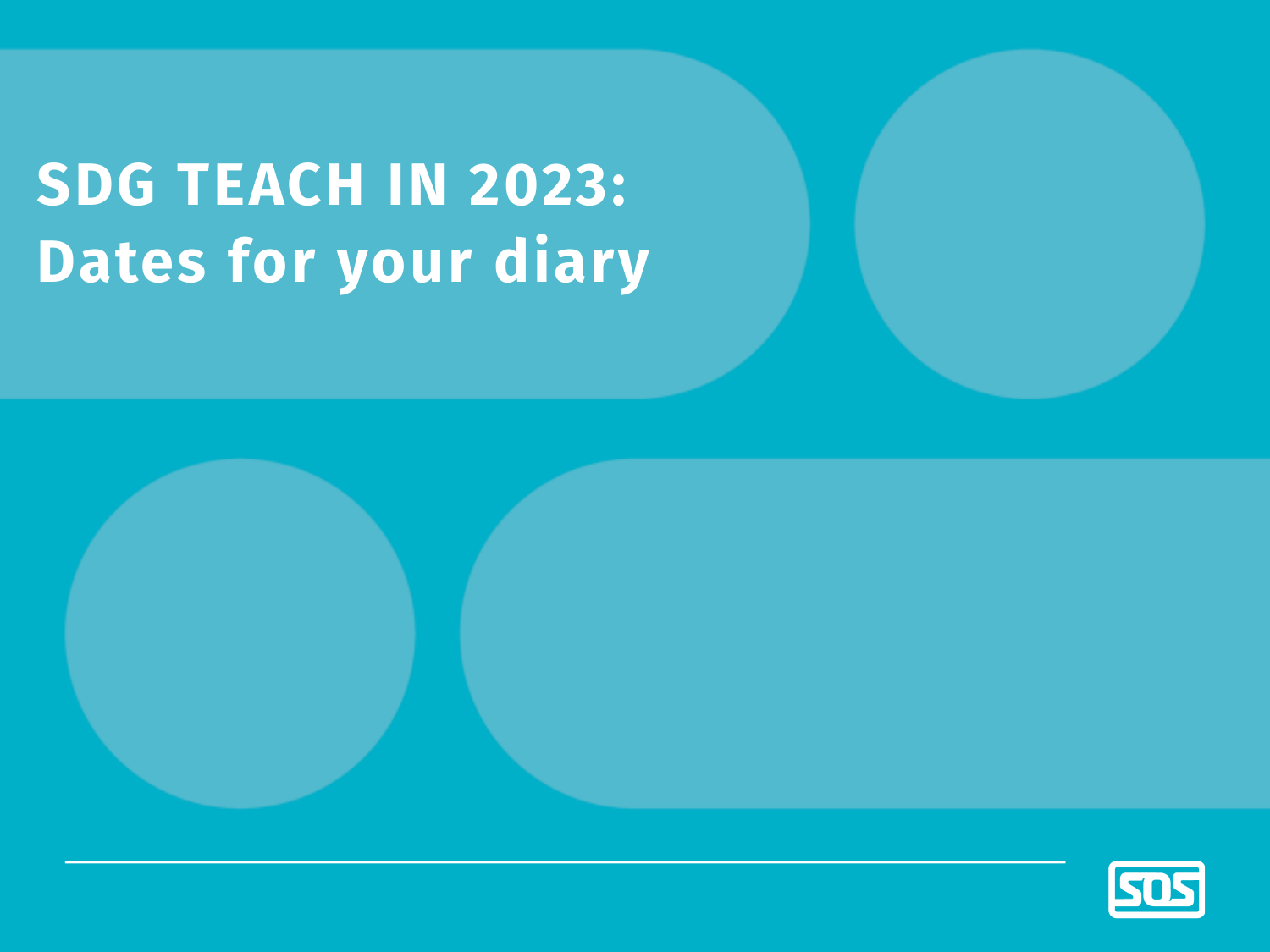

SDG TEACH IN 2023:
Dates for your diary